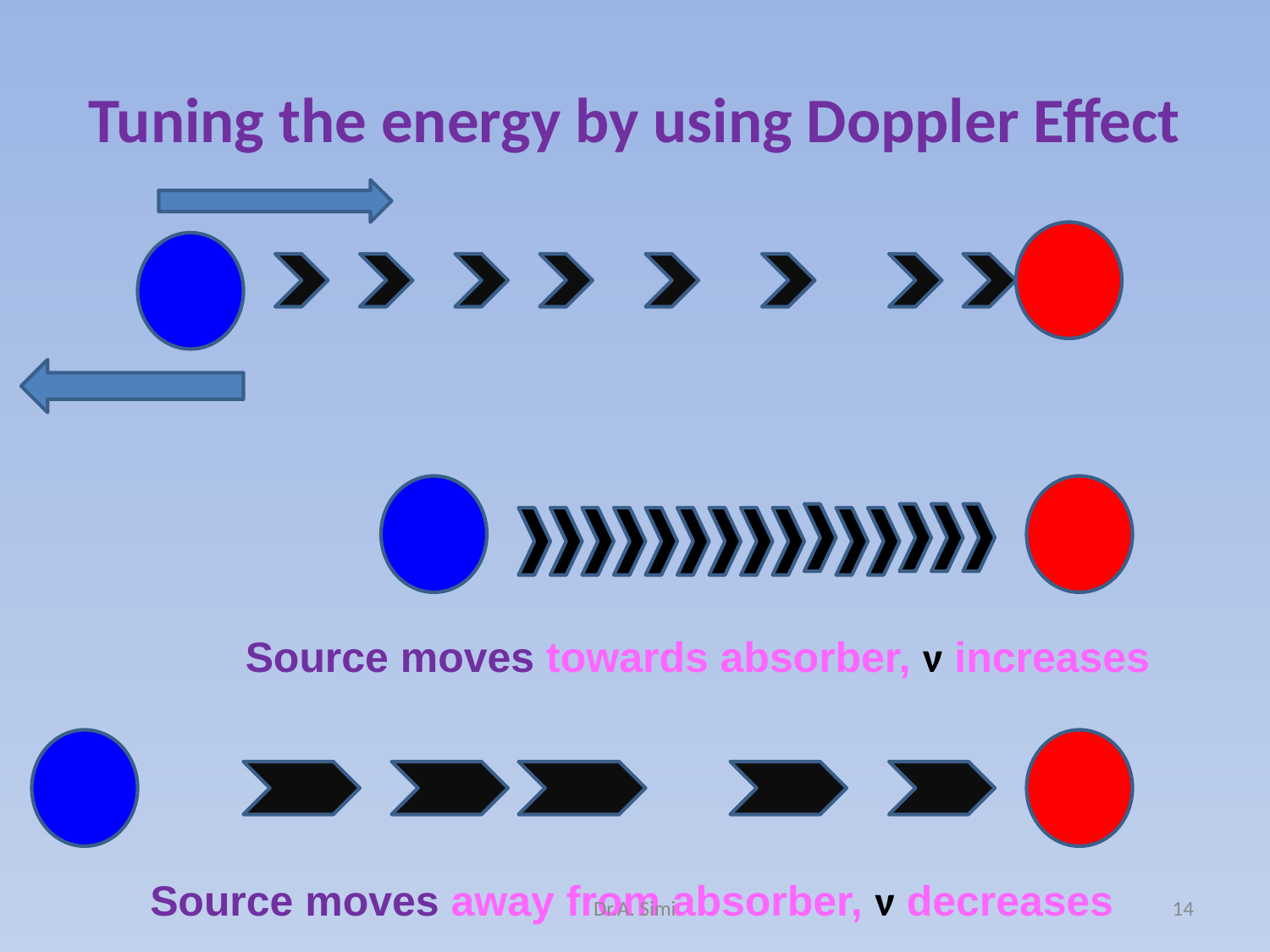

# Tuning the energy by using Doppler Effect

Source moves towards absorber, ν increases

Source moves away from absorber, ν decreases
Dr.A. Simi
14